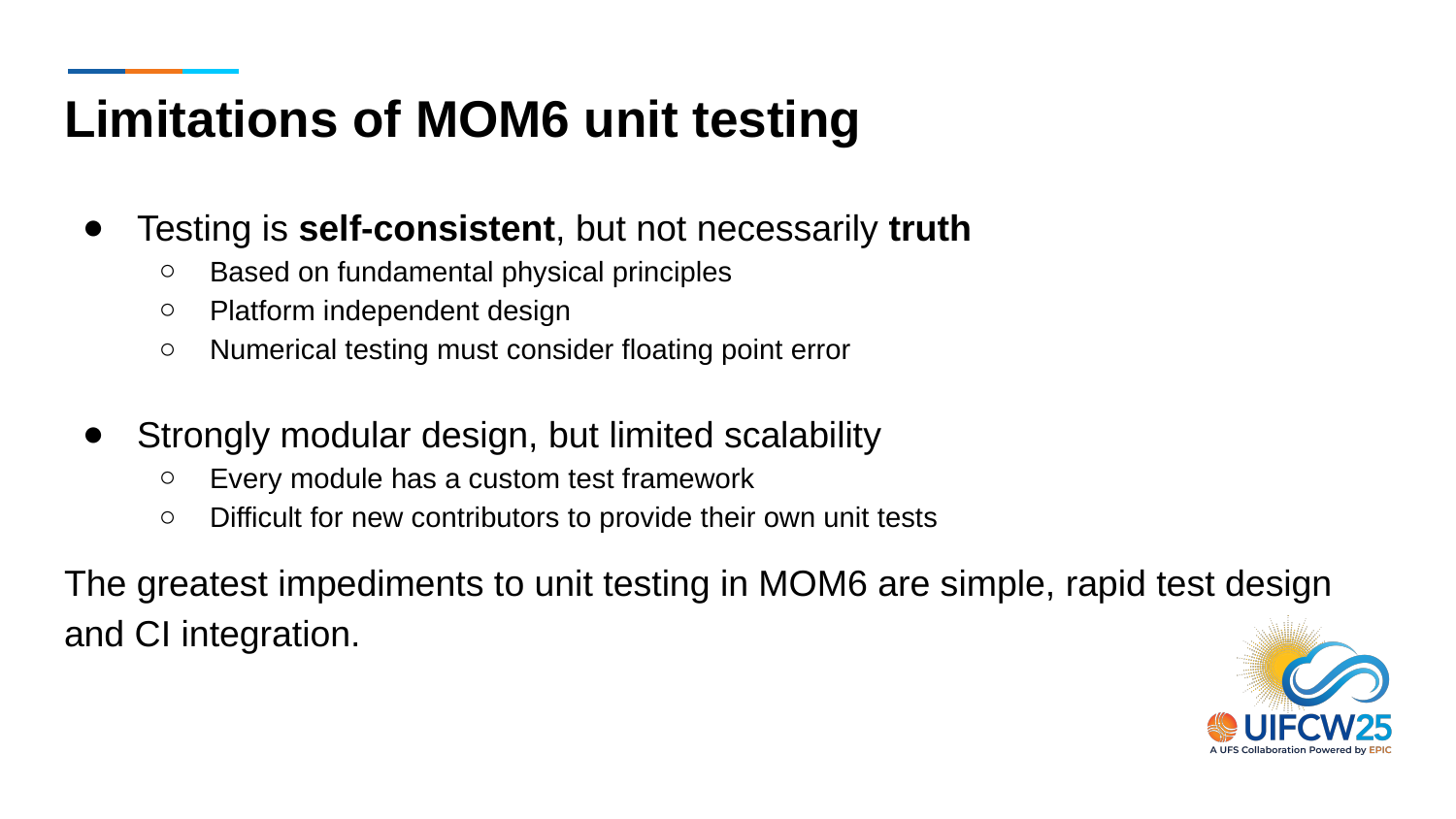

# Limitations of MOM6 unit testing
Testing is self-consistent, but not necessarily truth
Based on fundamental physical principles
Platform independent design
Numerical testing must consider floating point error
Strongly modular design, but limited scalability
Every module has a custom test framework
Difficult for new contributors to provide their own unit tests
The greatest impediments to unit testing in MOM6 are simple, rapid test design and CI integration.